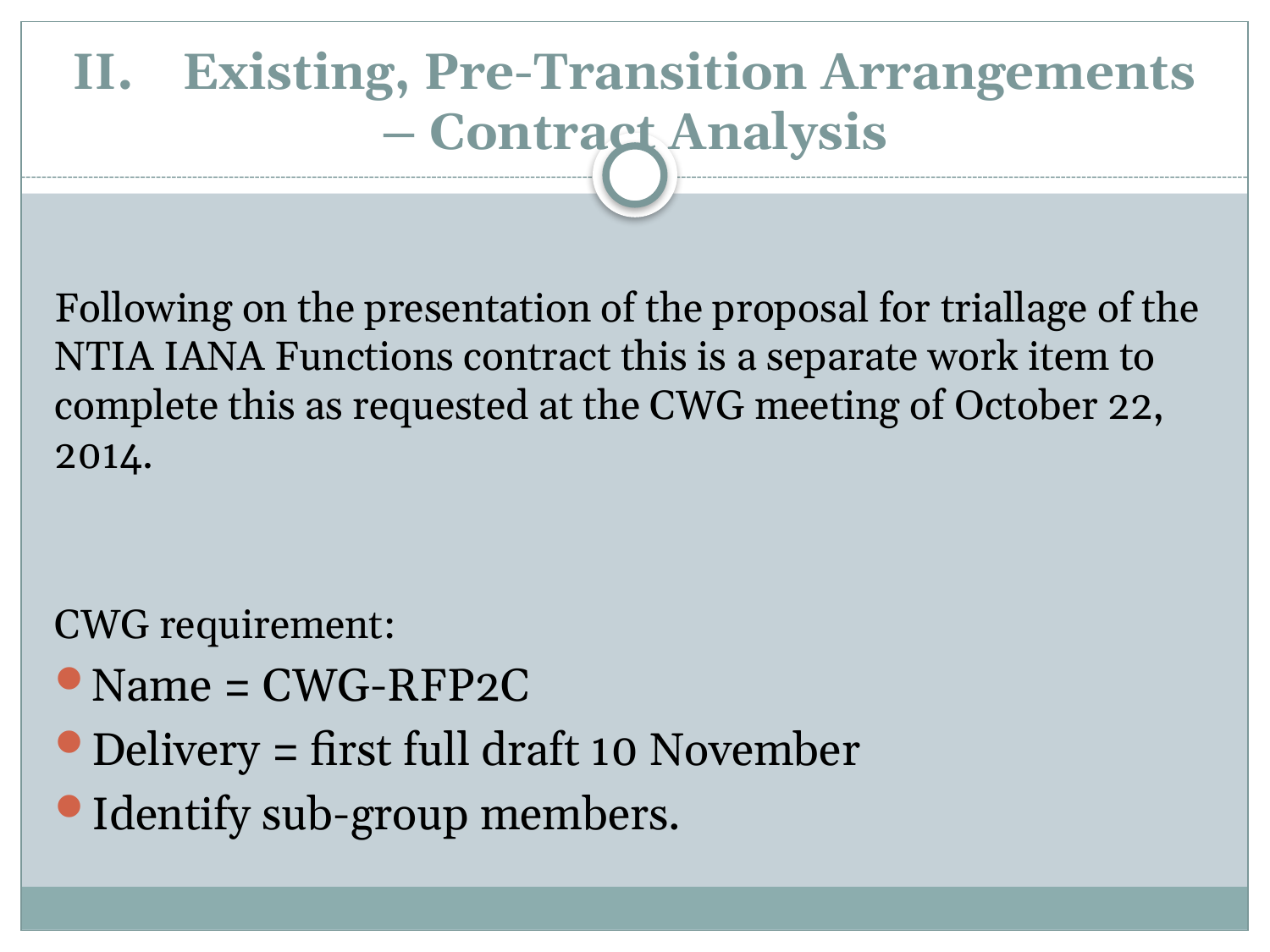

# II.	Existing, Pre-Transition Arrangements – Contract Analysis

Following on the presentation of the proposal for triallage of the NTIA IANA Functions contract this is a separate work item to complete this as requested at the CWG meeting of October 22, 2014.

CWG requirement:
Name = CWG-RFP2C
Delivery = first full draft 10 November
Identify sub-group members.